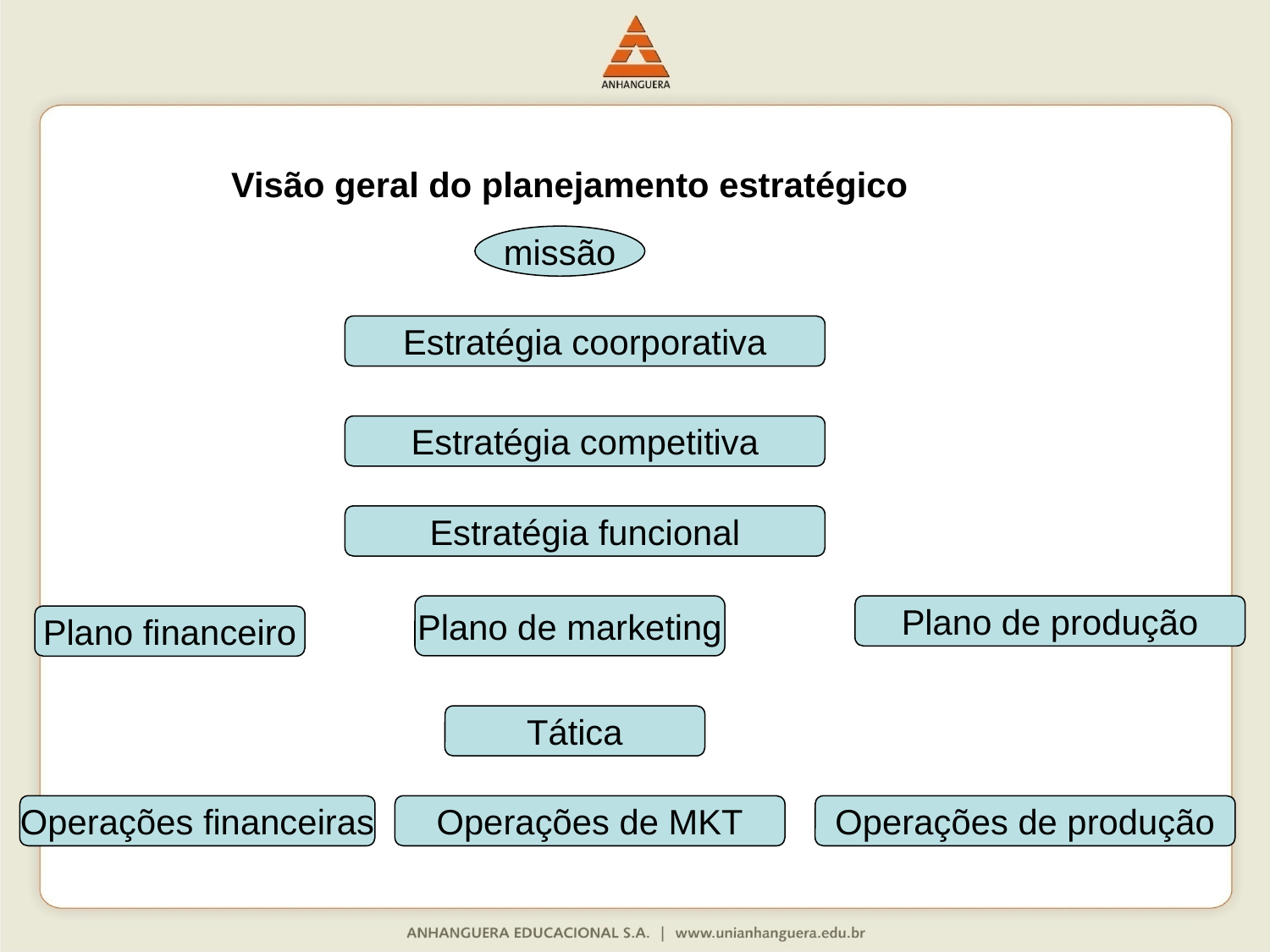

Visão geral do planejamento estratégico
missão
Estratégia coorporativa
Estratégia competitiva
Estratégia funcional
Plano de marketing
Plano de produção
Plano financeiro
Tática
Operações financeiras
Operações de MKT
Operações de produção